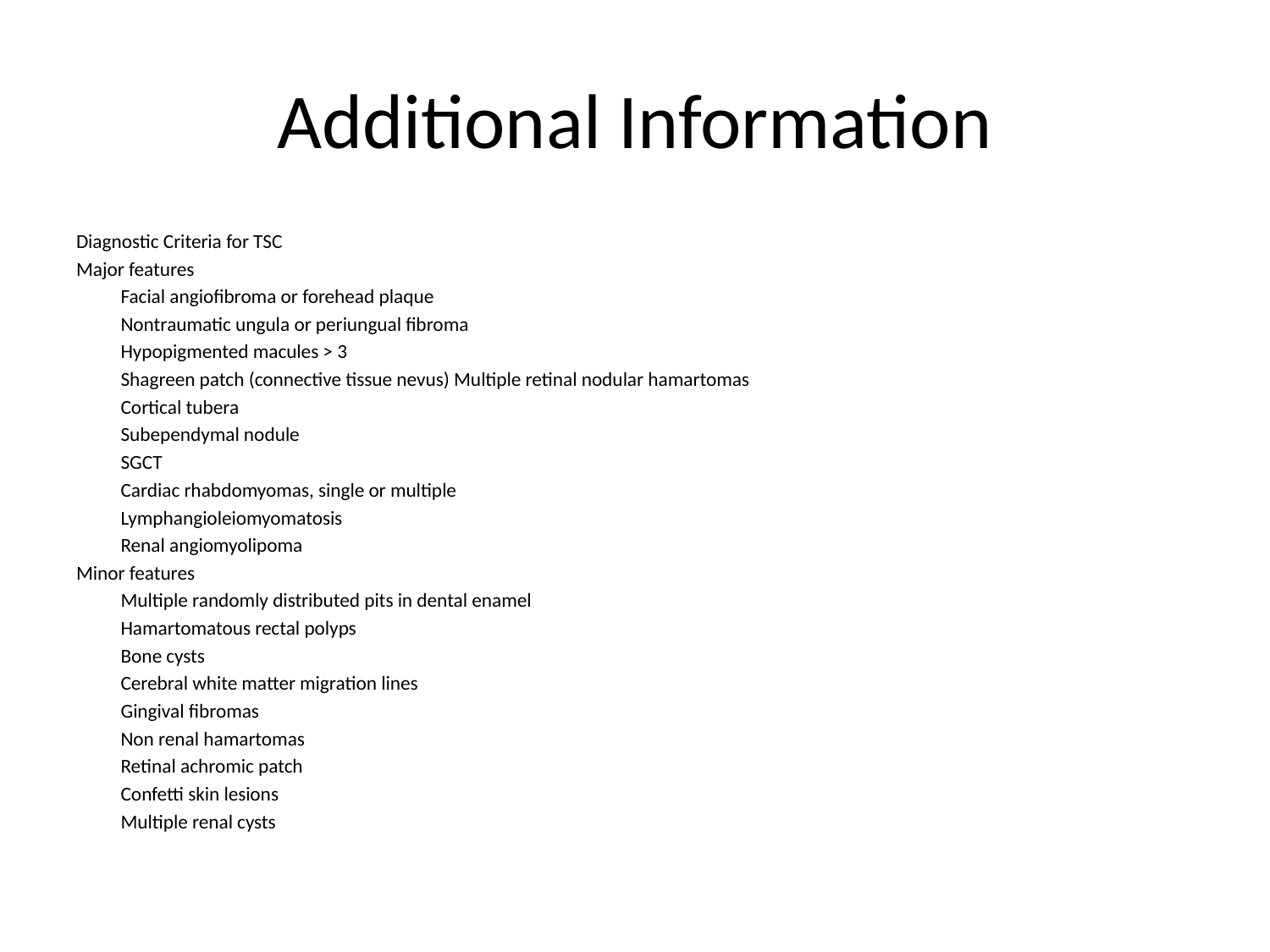

# Additional Information
Diagnostic Criteria for TSC
Major features
	Facial angiofibroma or forehead plaque
	Nontraumatic ungula or periungual fibroma
	Hypopigmented macules > 3
	Shagreen patch (connective tissue nevus) Multiple retinal nodular hamartomas
	Cortical tubera
	Subependymal nodule
	SGCT
	Cardiac rhabdomyomas, single or multiple
	Lymphangioleiomyomatosis
	Renal angiomyolipoma
Minor features
	Multiple randomly distributed pits in dental enamel
	Hamartomatous rectal polyps
	Bone cysts
	Cerebral white matter migration lines
	Gingival fibromas
	Non renal hamartomas
	Retinal achromic patch
	Confetti skin lesions
	Multiple renal cysts